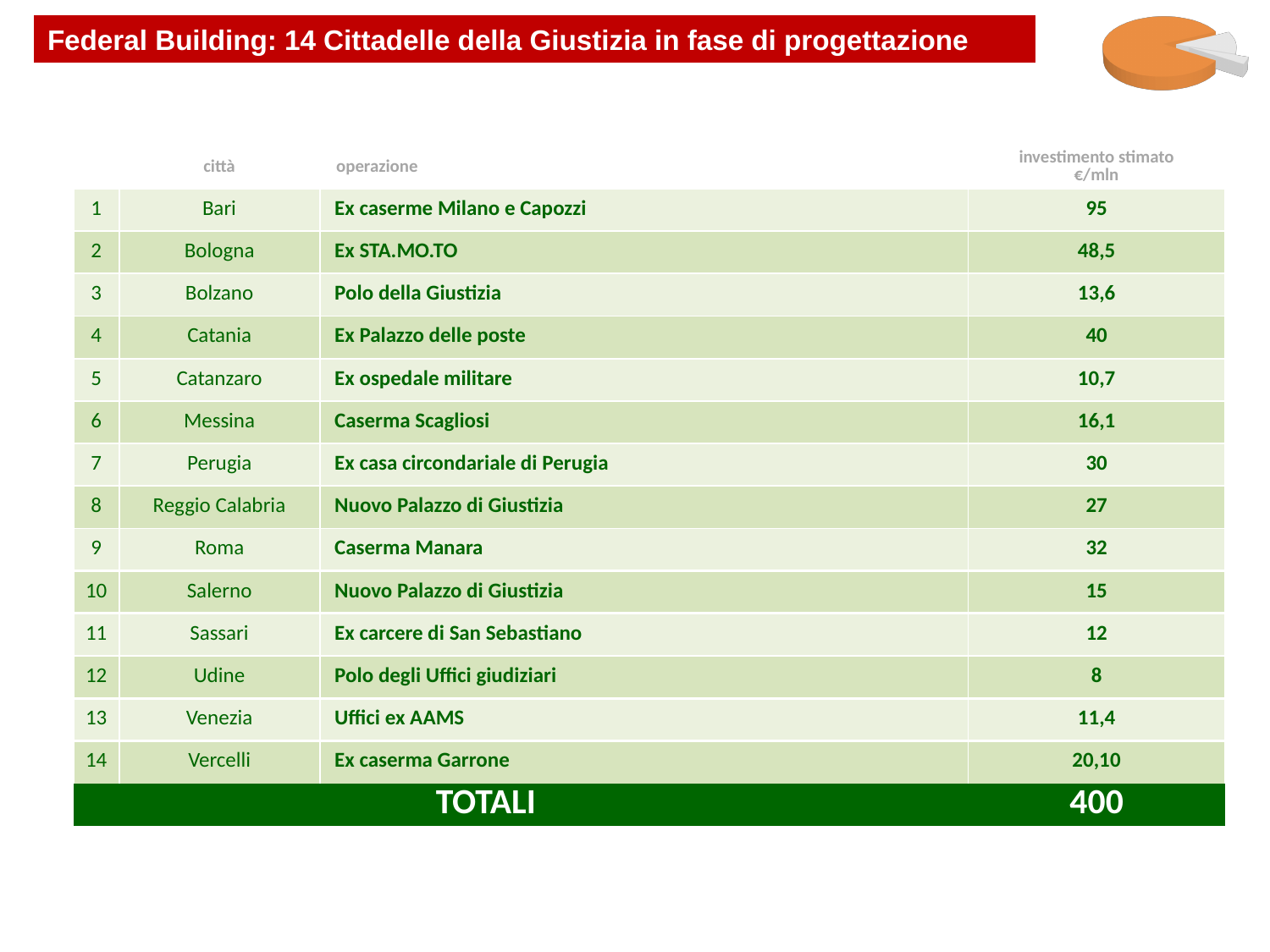

[unsupported chart]

[unsupported chart]

Federal Building: 14 Cittadelle della Giustizia in fase di progettazione
|  | città | operazione | investimento stimato €/mln |
| --- | --- | --- | --- |
| 1 | Bari | Ex caserme Milano e Capozzi | 95 |
| 2 | Bologna | Ex STA.MO.TO | 48,5 |
| 3 | Bolzano | Polo della Giustizia | 13,6 |
| 4 | Catania | Ex Palazzo delle poste | 40 |
| 5 | Catanzaro | Ex ospedale militare | 10,7 |
| 6 | Messina | Caserma Scagliosi | 16,1 |
| 7 | Perugia | Ex casa circondariale di Perugia | 30 |
| 8 | Reggio Calabria | Nuovo Palazzo di Giustizia | 27 |
| 9 | Roma | Caserma Manara | 32 |
| 10 | Salerno | Nuovo Palazzo di Giustizia | 15 |
| 11 | Sassari | Ex carcere di San Sebastiano | 12 |
| 12 | Udine | Polo degli Uffici giudiziari | 8 |
| 13 | Venezia | Uffici ex AAMS | 11,4 |
| 14 | Vercelli | Ex caserma Garrone | 20,10 |
| TOTALI |  |  | 400 |